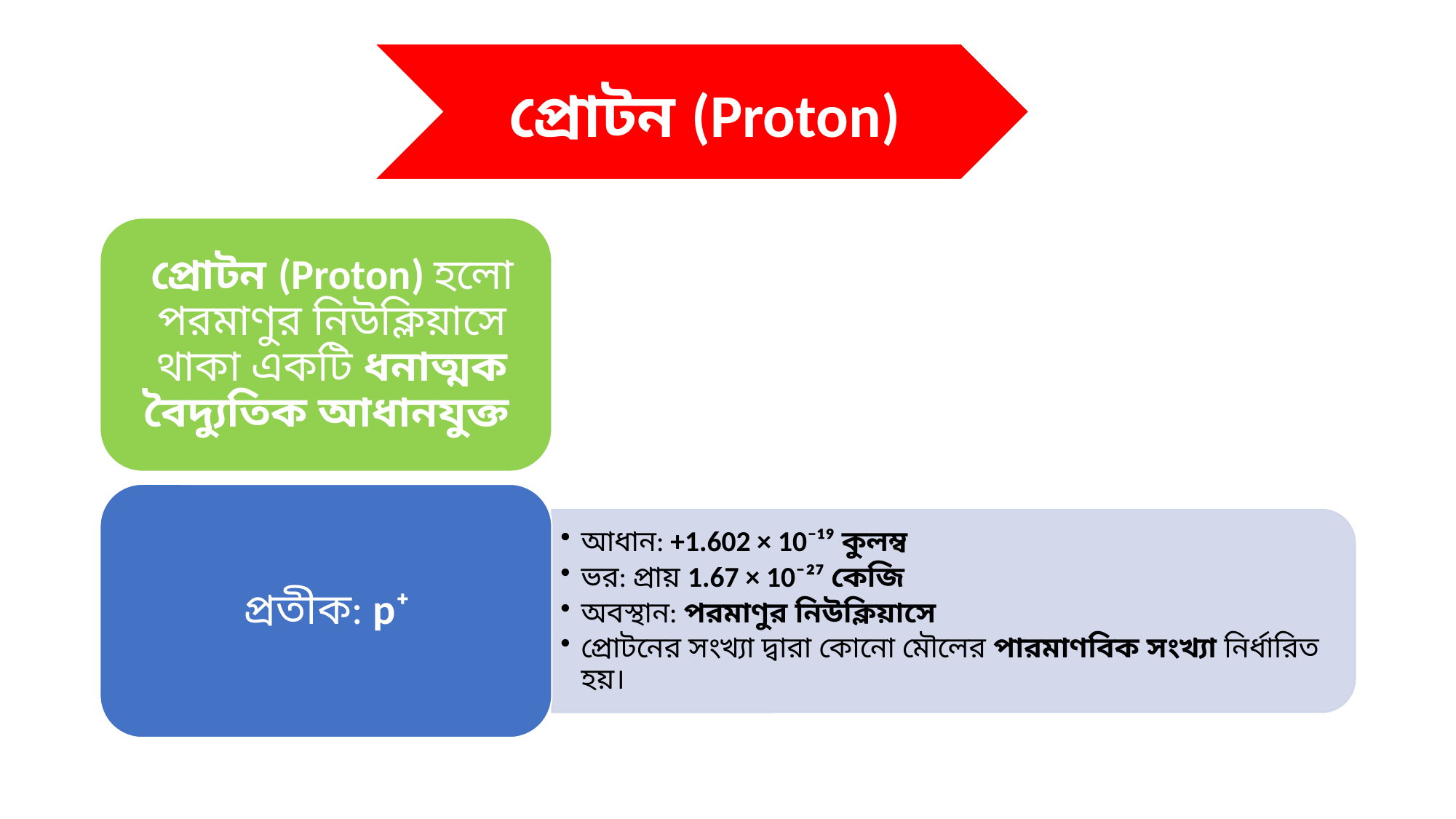

প্রোটন (Proton)
প্রোটন (Proton) হলো পরমাণুর নিউক্লিয়াসে থাকা একটি ধনাত্মক বৈদ্যুতিক আধানযুক্ত
আধান: +1.602 × 10⁻¹⁹ কুলম্ব
ভর: প্রায় 1.67 × 10⁻²⁷ কেজি
অবস্থান: পরমাণুর নিউক্লিয়াসে
প্রোটনের সংখ্যা দ্বারা কোনো মৌলের পারমাণবিক সংখ্যা নির্ধারিত হয়।
প্রতীক: p⁺